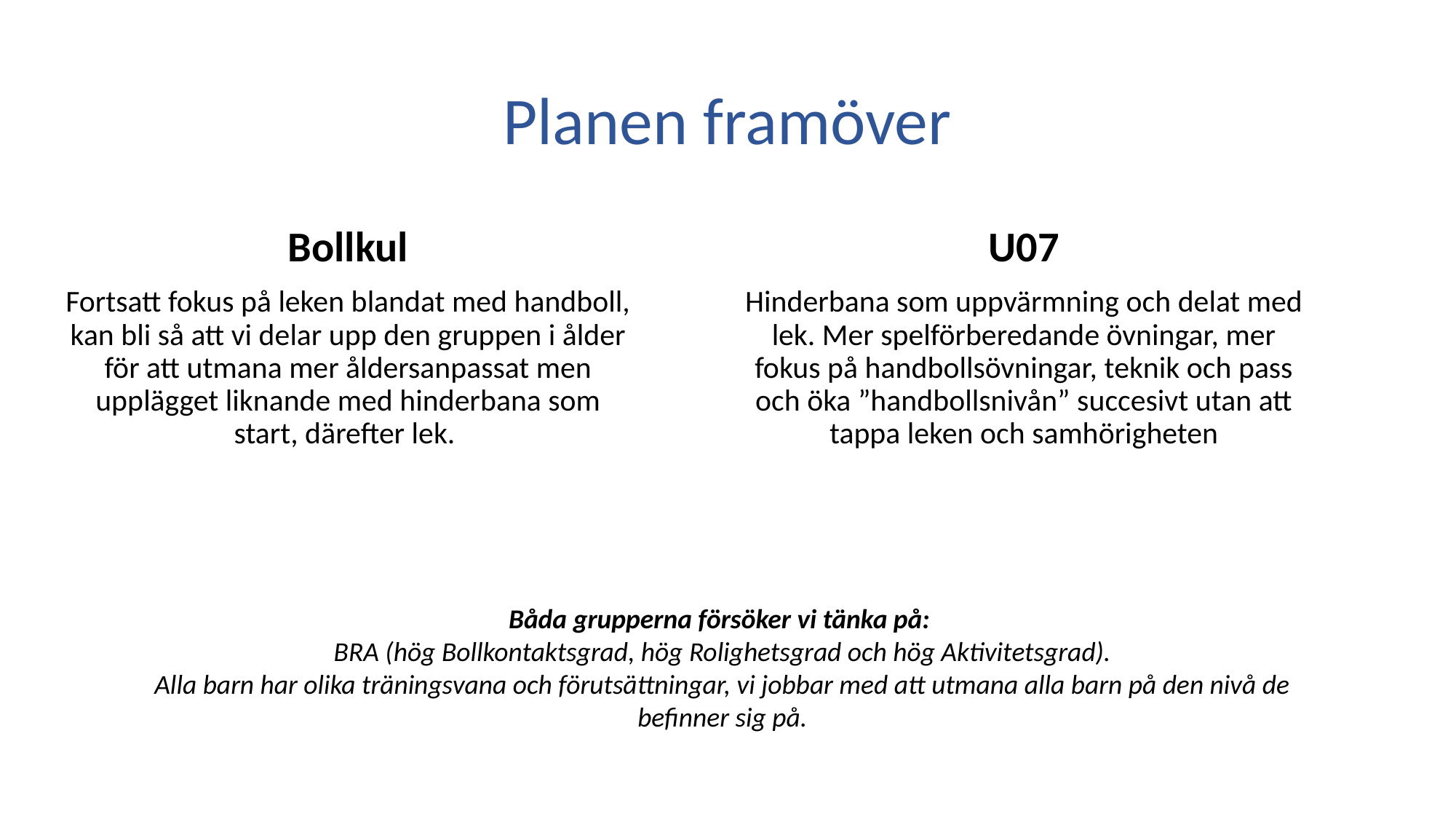

# Planen framöver
Bollkul
Fortsatt fokus på leken blandat med handboll, kan bli så att vi delar upp den gruppen i ålder för att utmana mer åldersanpassat men upplägget liknande med hinderbana som start, därefter lek.
U07
Hinderbana som uppvärmning och delat med lek. Mer spelförberedande övningar, mer fokus på handbollsövningar, teknik och pass och öka ”handbollsnivån” succesivt utan att tappa leken och samhörigheten
Båda grupperna försöker vi tänka på:
BRA (hög Bollkontaktsgrad, hög Rolighetsgrad och hög Aktivitetsgrad).
Alla barn har olika träningsvana och förutsättningar, vi jobbar med att utmana alla barn på den nivå de befinner sig på.